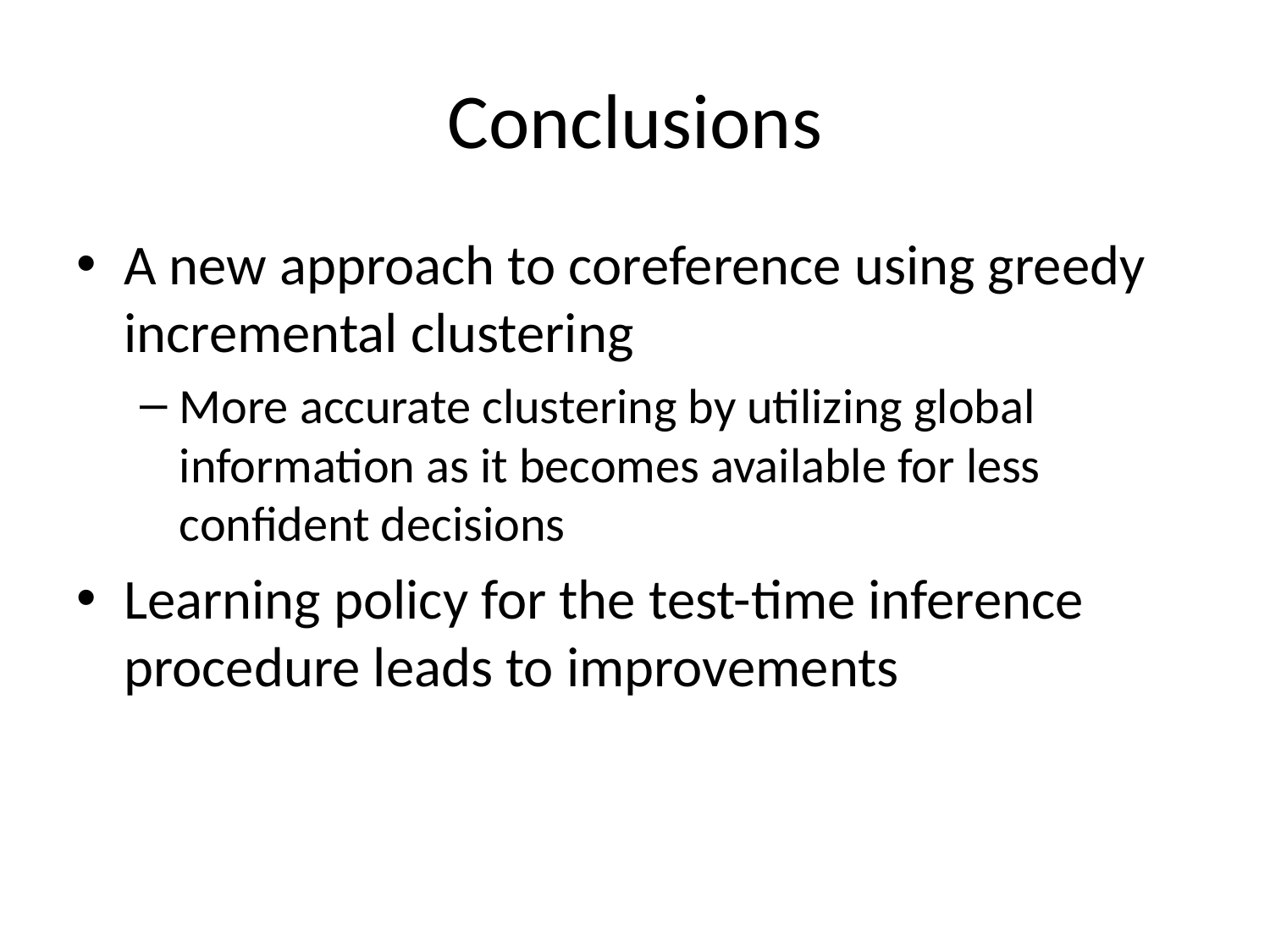

# Conclusions
A new approach to coreference using greedy incremental clustering
More accurate clustering by utilizing global information as it becomes available for less confident decisions
Learning policy for the test-time inference procedure leads to improvements